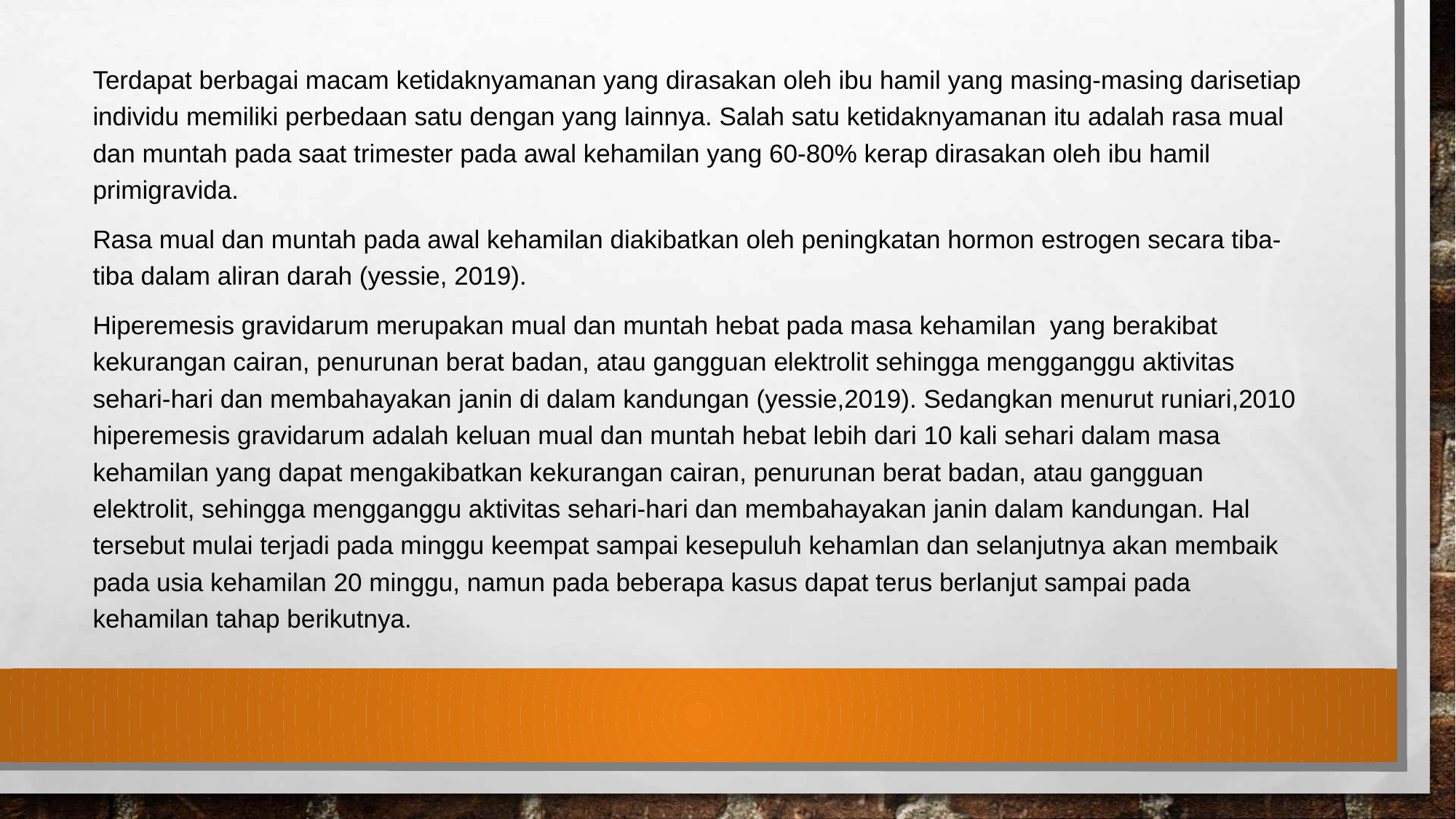

Terdapat berbagai macam ketidaknyamanan yang dirasakan oleh ibu hamil yang masing-masing darisetiap individu memiliki perbedaan satu dengan yang lainnya. Salah satu ketidaknyamanan itu adalah rasa mual dan muntah pada saat trimester pada awal kehamilan yang 60-80% kerap dirasakan oleh ibu hamil primigravida.
Rasa mual dan muntah pada awal kehamilan diakibatkan oleh peningkatan hormon estrogen secara tiba- tiba dalam aliran darah (yessie, 2019).
Hiperemesis gravidarum merupakan mual dan muntah hebat pada masa kehamilan  yang berakibat kekurangan cairan, penurunan berat badan, atau gangguan elektrolit sehingga mengganggu aktivitas sehari-hari dan membahayakan janin di dalam kandungan (yessie,2019). Sedangkan menurut runiari,2010 hiperemesis gravidarum adalah keluan mual dan muntah hebat lebih dari 10 kali sehari dalam masa kehamilan yang dapat mengakibatkan kekurangan cairan, penurunan berat badan, atau gangguan elektrolit, sehingga mengganggu aktivitas sehari-hari dan membahayakan janin dalam kandungan. Hal tersebut mulai terjadi pada minggu keempat sampai kesepuluh kehamlan dan selanjutnya akan membaik pada usia kehamilan 20 minggu, namun pada beberapa kasus dapat terus berlanjut sampai pada kehamilan tahap berikutnya.